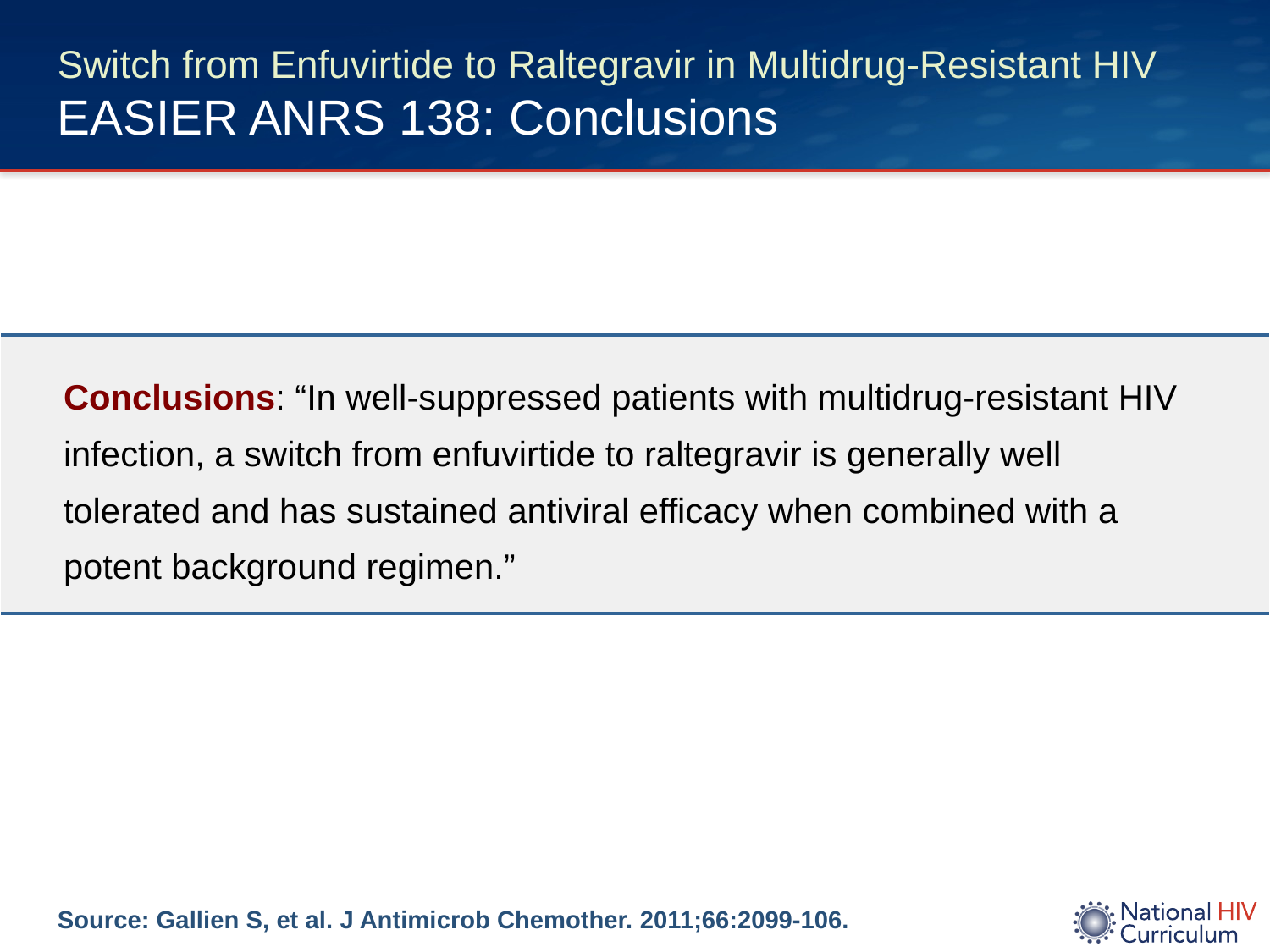

# Switch from Enfuvirtide to Raltegravir in Multidrug-Resistant HIV EASIER ANRS 138: Conclusions
| Conclusions: “In well-suppressed patients with multidrug-resistant HIV infection, a switch from enfuvirtide to raltegravir is generally well tolerated and has sustained antiviral efficacy when combined with a potent background regimen.” |
| --- |
Source: Gallien S, et al. J Antimicrob Chemother. 2011;66:2099-106.